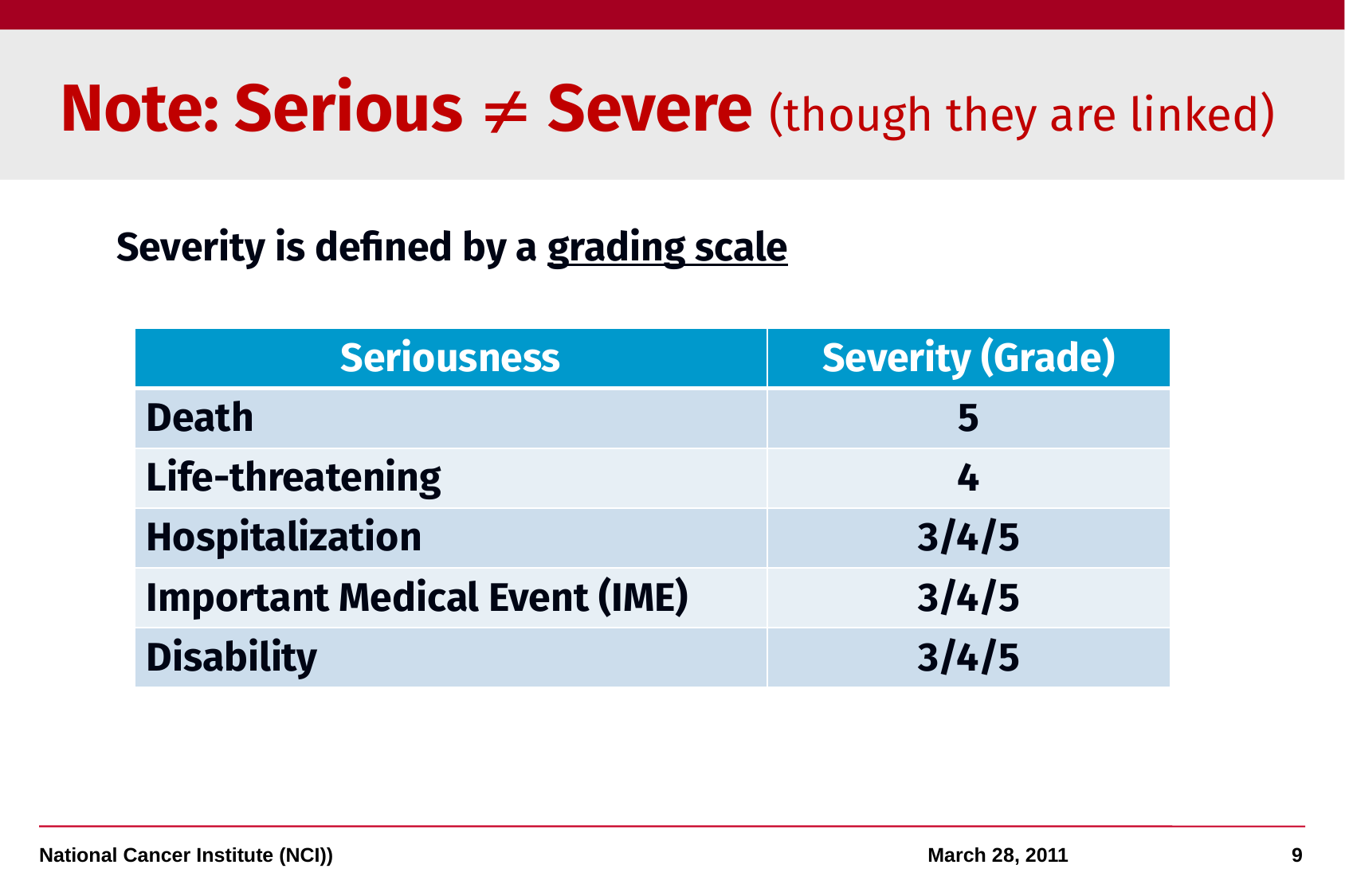

#
Note: Serious ≠ Severe (though they are linked)
Severity is defined by a grading scale
| Seriousness | Severity (Grade) |
| --- | --- |
| Death | 5 |
| Life-threatening | 4 |
| Hospitalization | 3/4/5 |
| Important Medical Event (IME) | 3/4/5 |
| Disability | 3/4/5 |